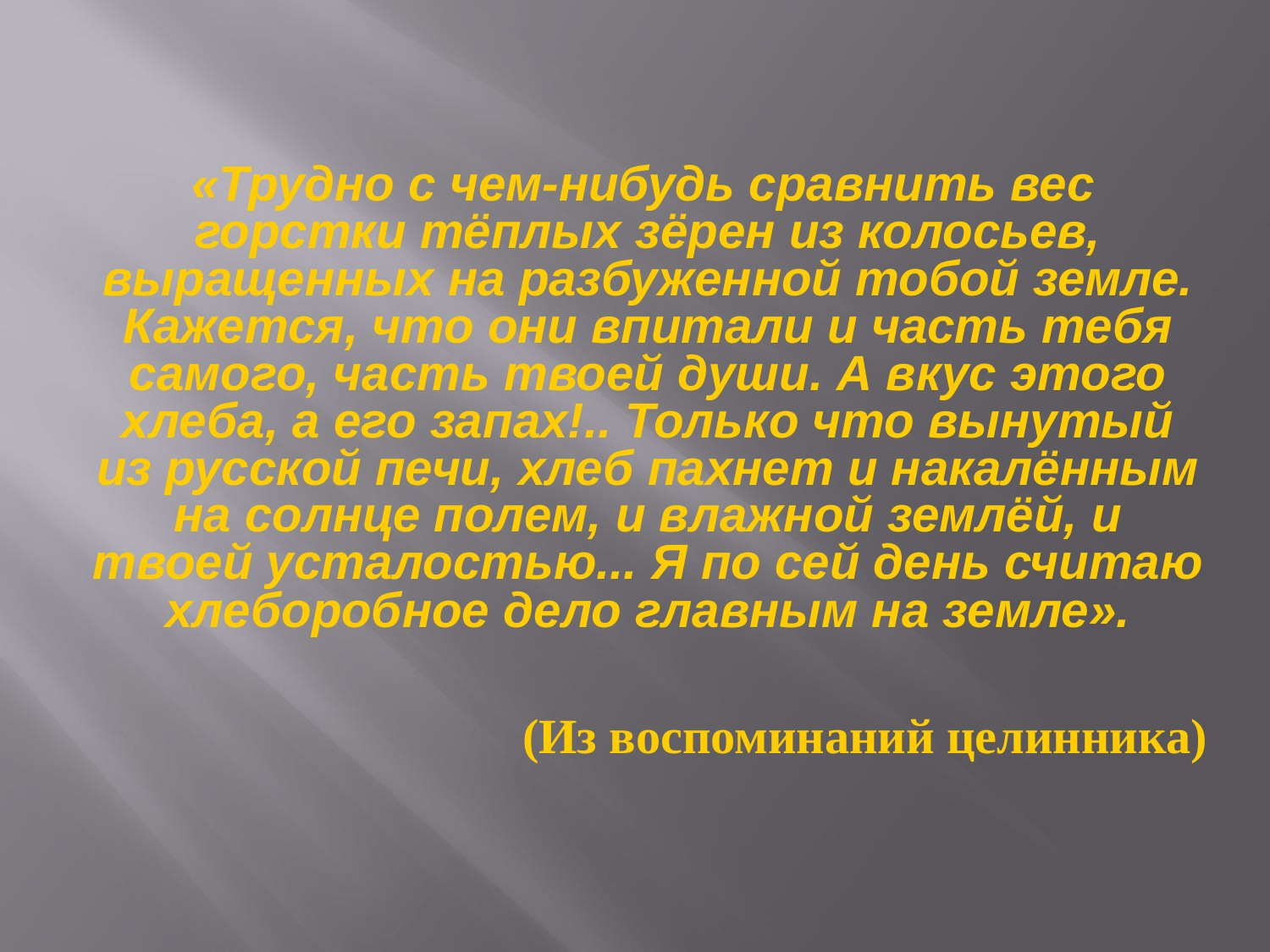

«Трудно с чем-нибудь сравнить вес горстки тёплых зёрен из колосьев, выращенных на разбуженной тобой земле. Кажется, что они впитали и часть тебя самого, часть твоей души. А вкус этого хлеба, а его запах!.. Только что вынутый из русской печи, хлеб пахнет и накалённым на солнце полем, и влажной землёй, и твоей усталостью... Я по сей день считаю хлеборобное дело главным на земле».

                         (Из воспоминаний целинника)